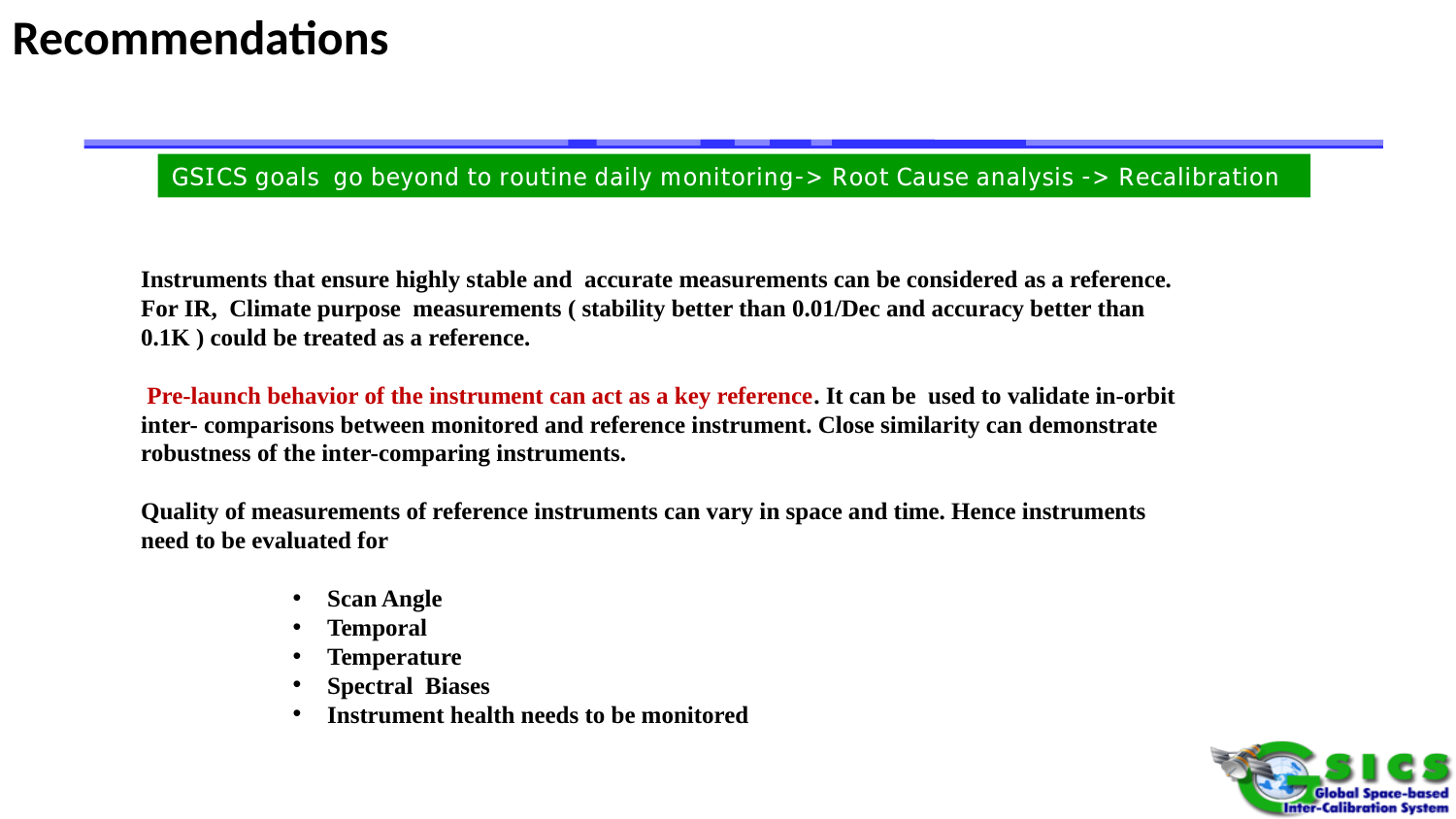

Recommendations
GSICS goals  go beyond to routine daily monitoring-> Root Cause analysis -> Recalibration
Instruments that ensure highly stable and  accurate measurements can be considered as a reference. For IR,  Climate purpose  measurements ( stability better than 0.01/Dec and accuracy better than 0.1K ) could be treated as a reference.

 Pre-launch behavior of the instrument can act as a key reference. It can be  used to validate in-orbit inter- comparisons between monitored and reference instrument. Close similarity can demonstrate robustness of the inter-comparing instruments.

Quality of measurements of reference instruments can vary in space and time. Hence instruments need to be evaluated for

Scan Angle
Temporal
Temperature
Spectral  Biases
Instrument health needs to be monitored